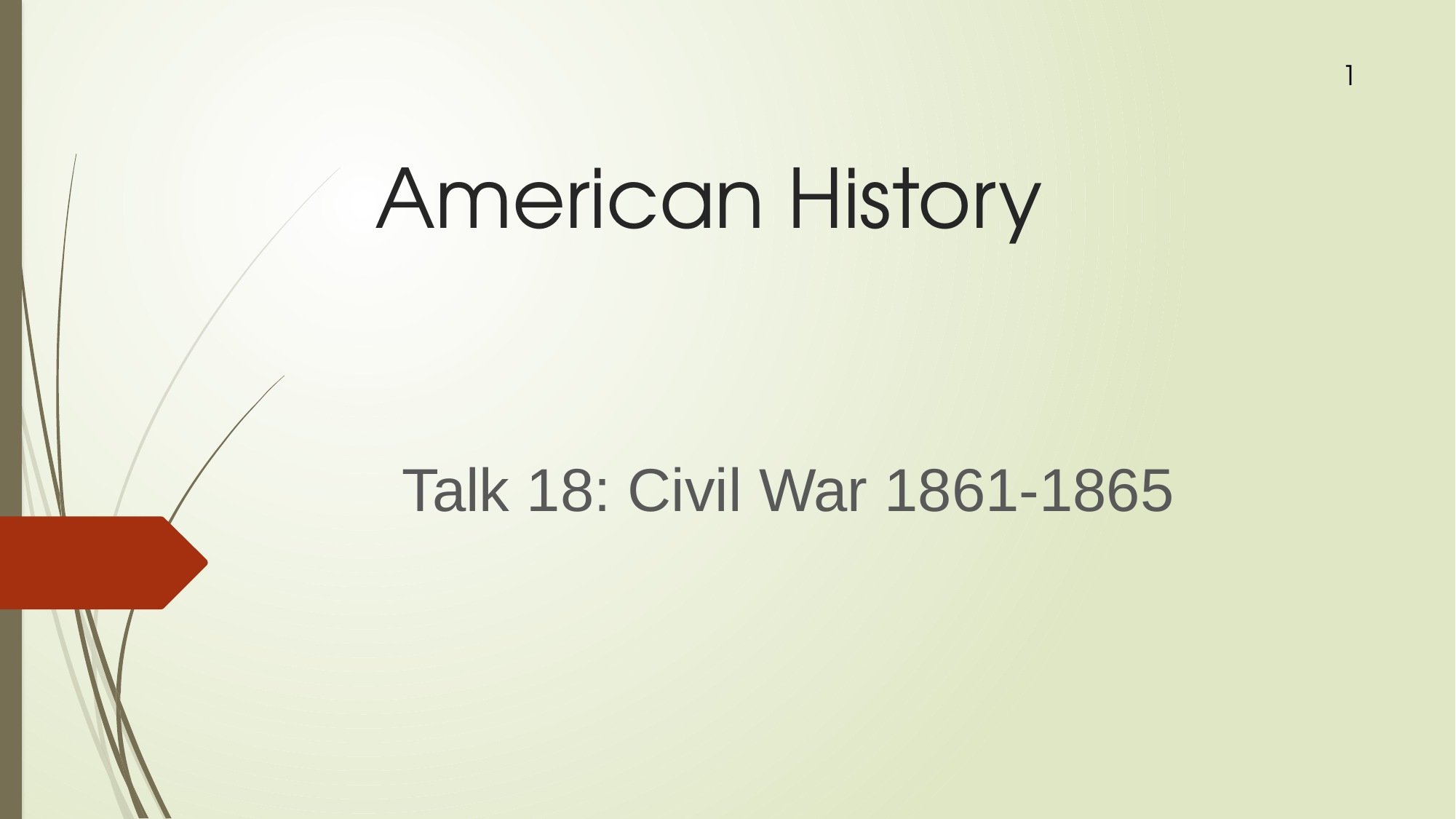

1
# American History
Talk 18: Civil War 1861-1865